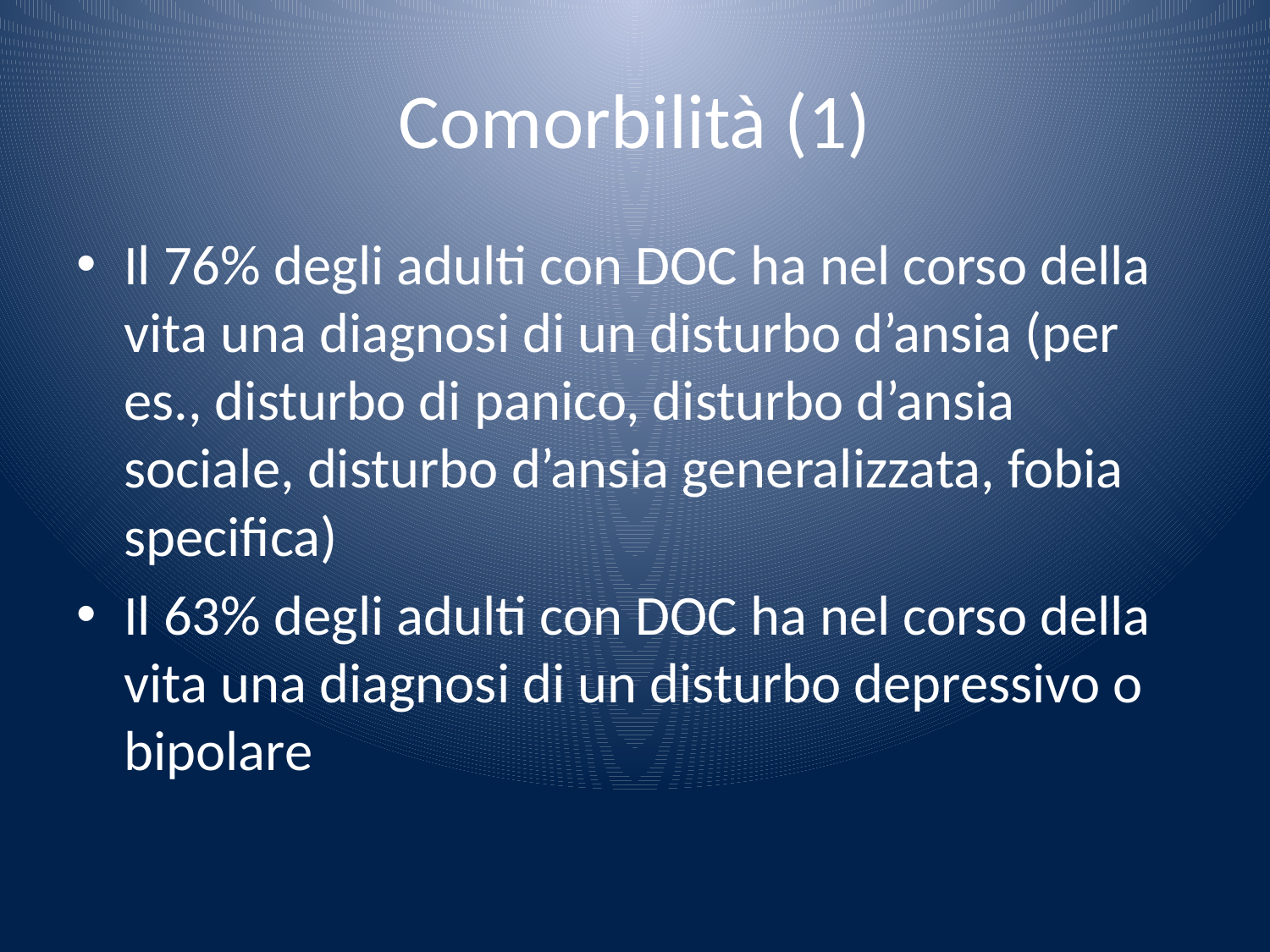

# Comorbilità (1)
Il 76% degli adulti con DOC ha nel corso della vita una diagnosi di un disturbo d’ansia (per es., disturbo di panico, disturbo d’ansia sociale, disturbo d’ansia generalizzata, fobia specifica)
Il 63% degli adulti con DOC ha nel corso della vita una diagnosi di un disturbo depressivo o bipolare